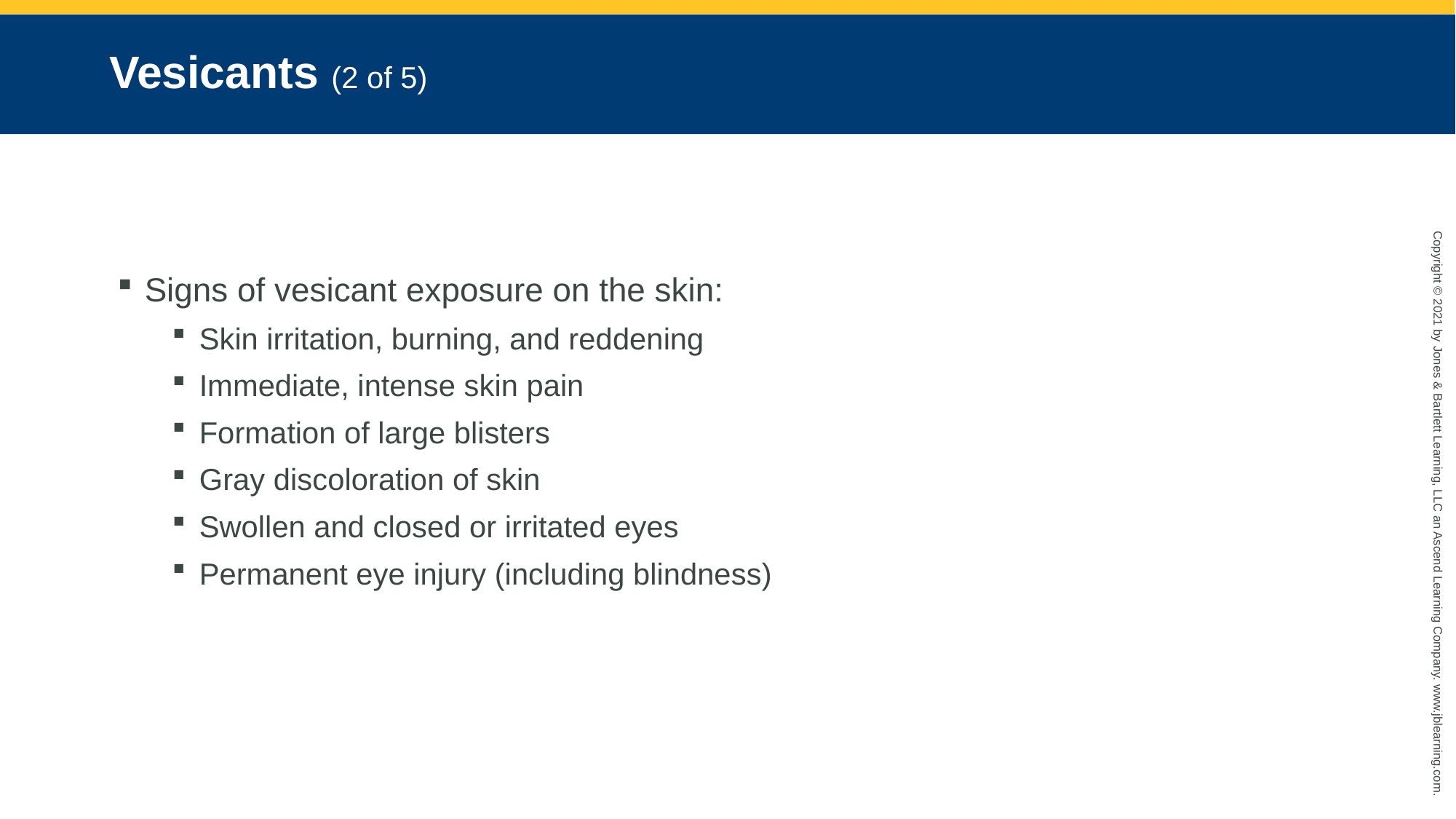

# Vesicants (2 of 5)
Signs of vesicant exposure on the skin:
Skin irritation, burning, and reddening
Immediate, intense skin pain
Formation of large blisters
Gray discoloration of skin
Swollen and closed or irritated eyes
Permanent eye injury (including blindness)